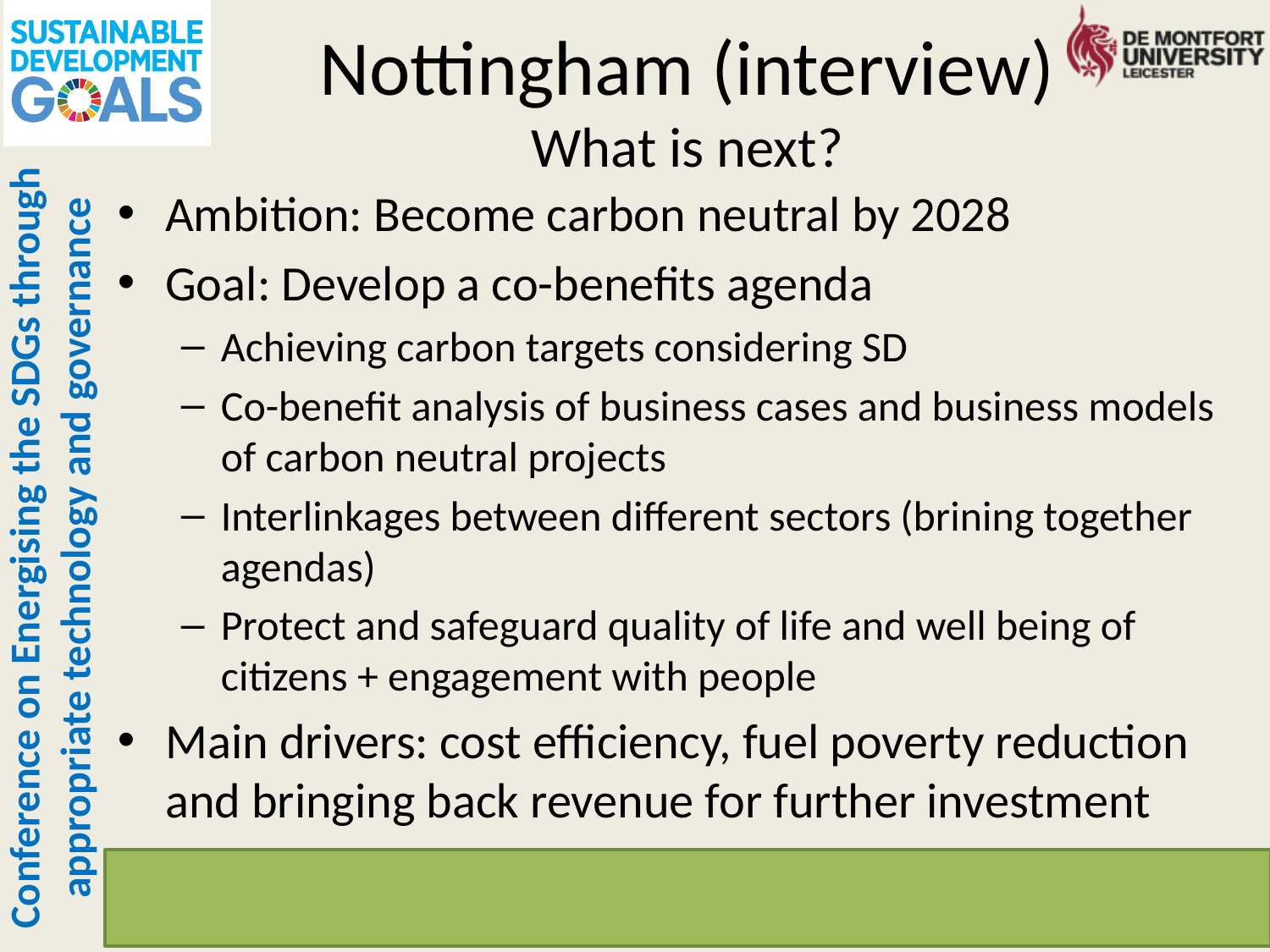

# Nottingham (interview) What is next?
Ambition: Become carbon neutral by 2028
Goal: Develop a co-benefits agenda
Achieving carbon targets considering SD
Co-benefit analysis of business cases and business models of carbon neutral projects
Interlinkages between different sectors (brining together agendas)
Protect and safeguard quality of life and well being of citizens + engagement with people
Main drivers: cost efficiency, fuel poverty reduction and bringing back revenue for further investment